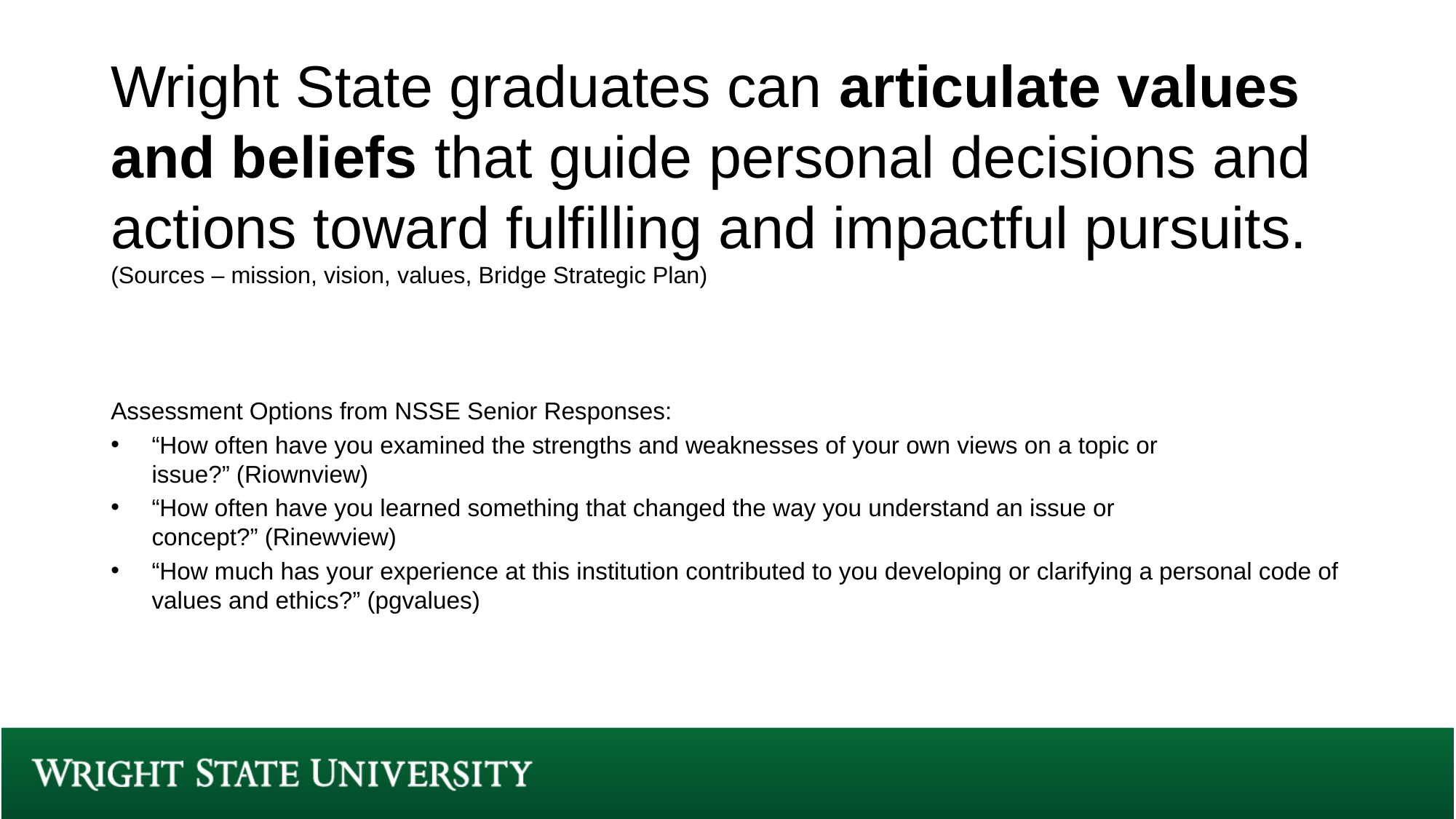

# Wright State graduates can articulate values and beliefs that guide personal decisions and actions toward fulfilling and impactful pursuits. (Sources – mission, vision, values, Bridge Strategic Plan)
Assessment Options from NSSE Senior Responses:
“How often have you examined the strengths and weaknesses of your own views on a topic or issue?” (Riownview)
“How often have you learned something that changed the way you understand an issue or concept?” (Rinewview)
“How much has your experience at this institution contributed to you developing or clarifying a personal code of values and ethics?” (pgvalues)